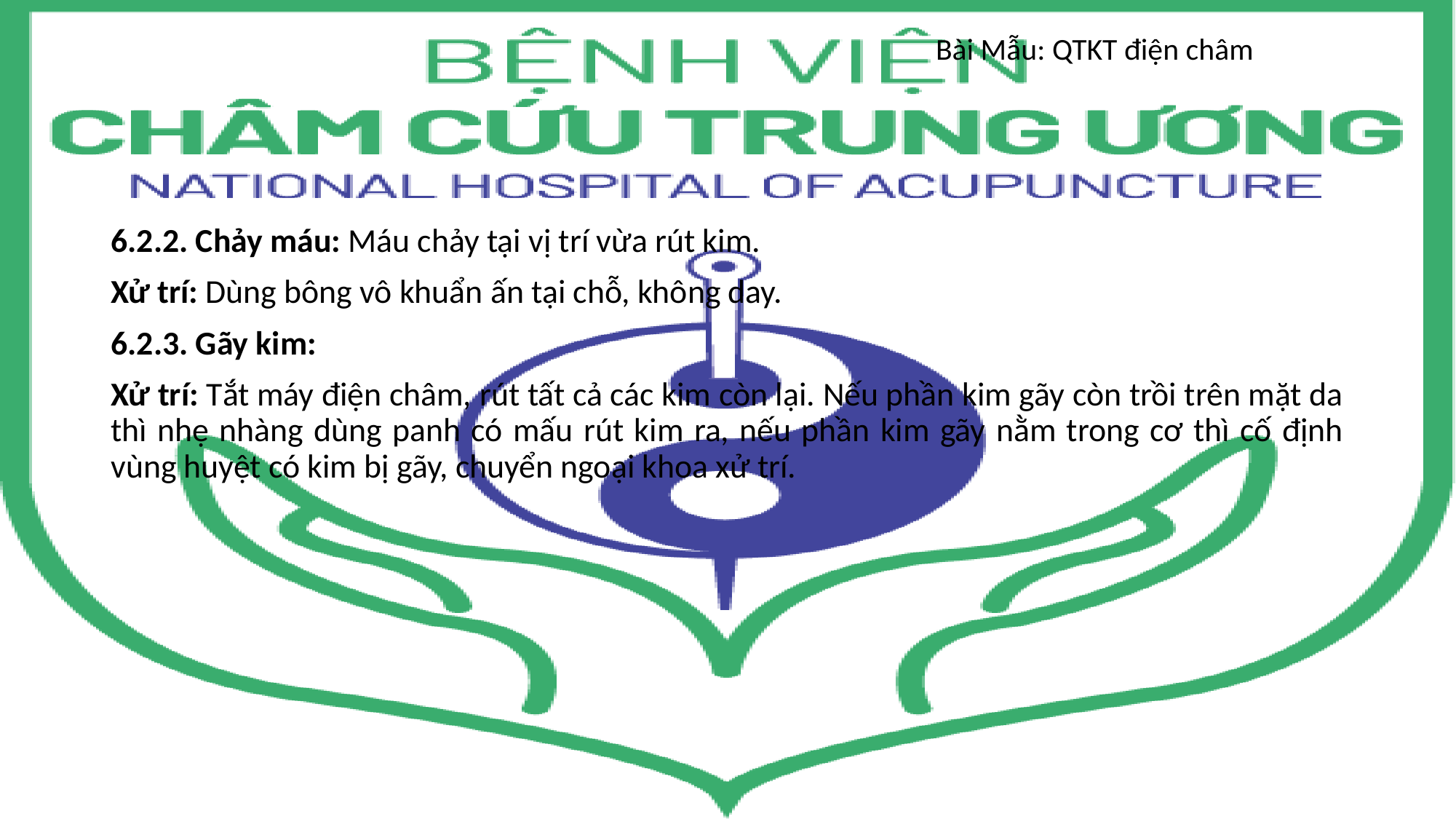

Bài Mẫu: QTKT điện châm
#
6.2.2. Chảy máu: Máu chảy tại vị trí vừa rút kim.
Xử trí: Dùng bông vô khuẩn ấn tại chỗ, không day.
6.2.3. Gãy kim:
Xử trí: Tắt máy điện châm, rút tất cả các kim còn lại. Nếu phần kim gãy còn trồi trên mặt da thì nhẹ nhàng dùng panh có mấu rút kim ra, nếu phần kim gãy nằm trong cơ thì cố định vùng huyệt có kim bị gãy, chuyển ngoại khoa xử trí.